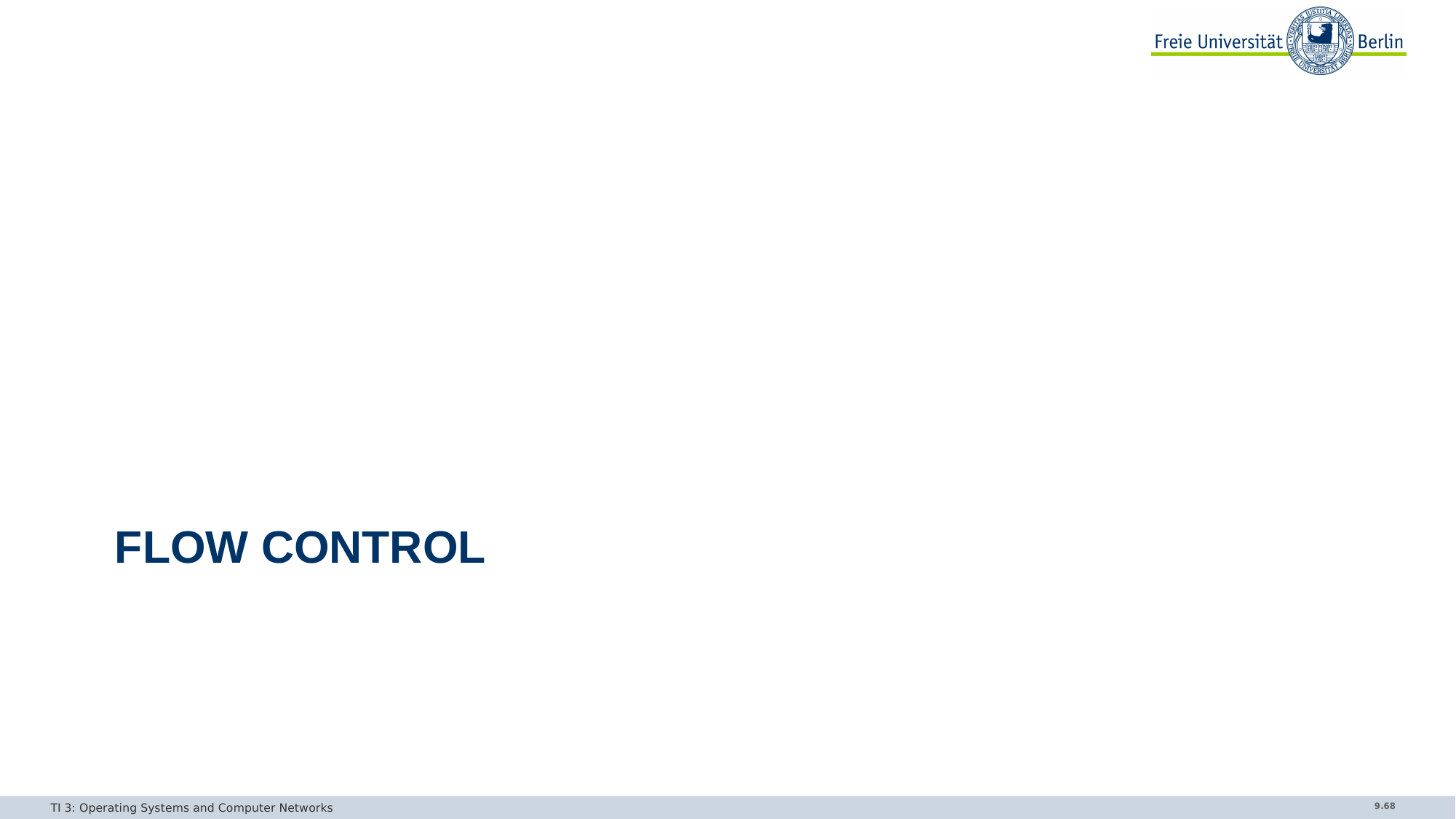

# Flow Control
TI 3: Operating Systems and Computer Networks